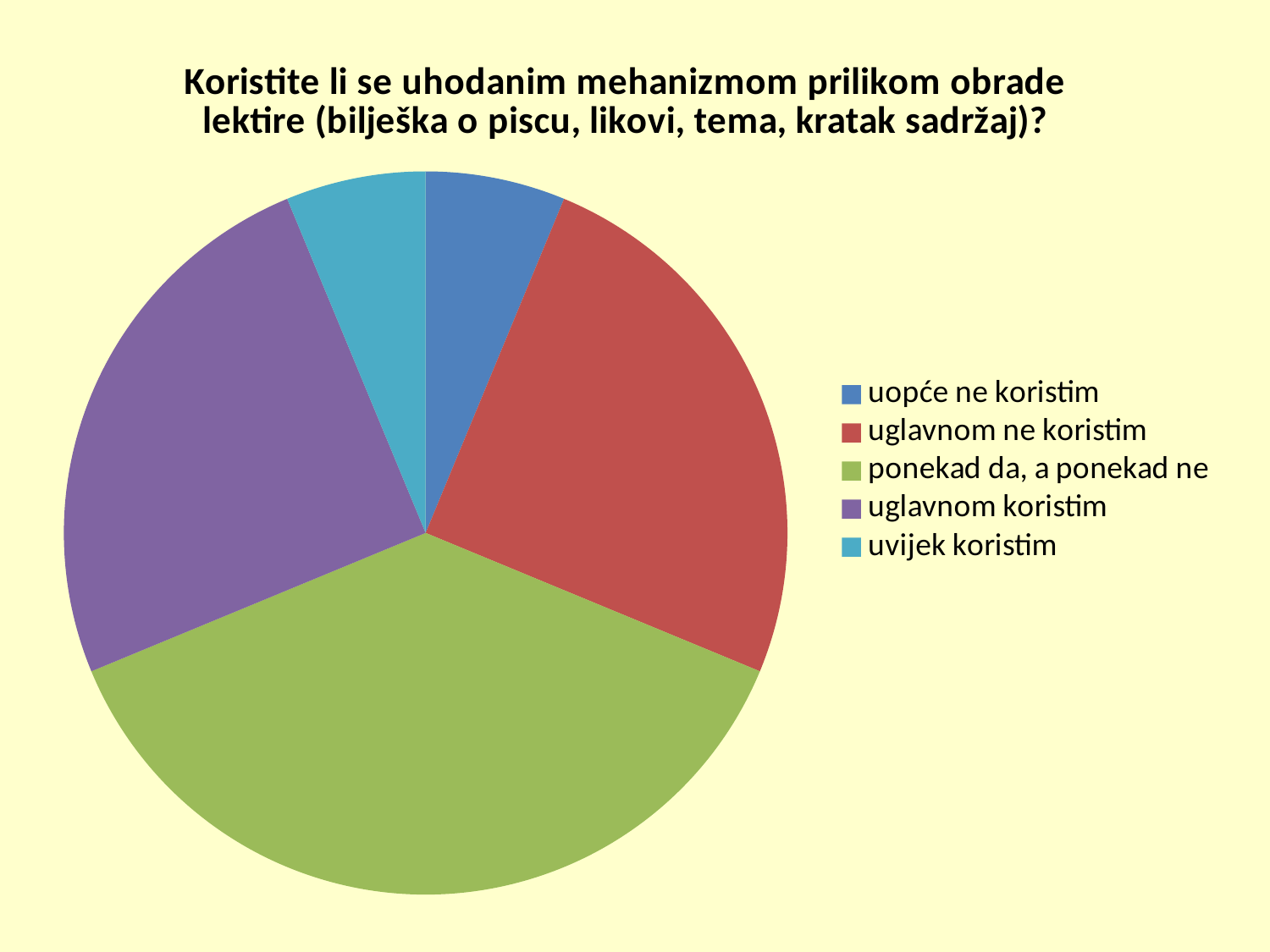

### Chart:

| Category | Koristite li se uhodanim mehanizmom prilikom obrade lektire (bilješka o piscu, likovi, tema, kratak sadržaj)? |
|---|---|
| uopće ne koristim | 1.0 |
| uglavnom ne koristim | 4.0 |
| ponekad da, a ponekad ne | 6.0 |
| uglavnom koristim | 4.0 |
| uvijek koristim | 1.0 |